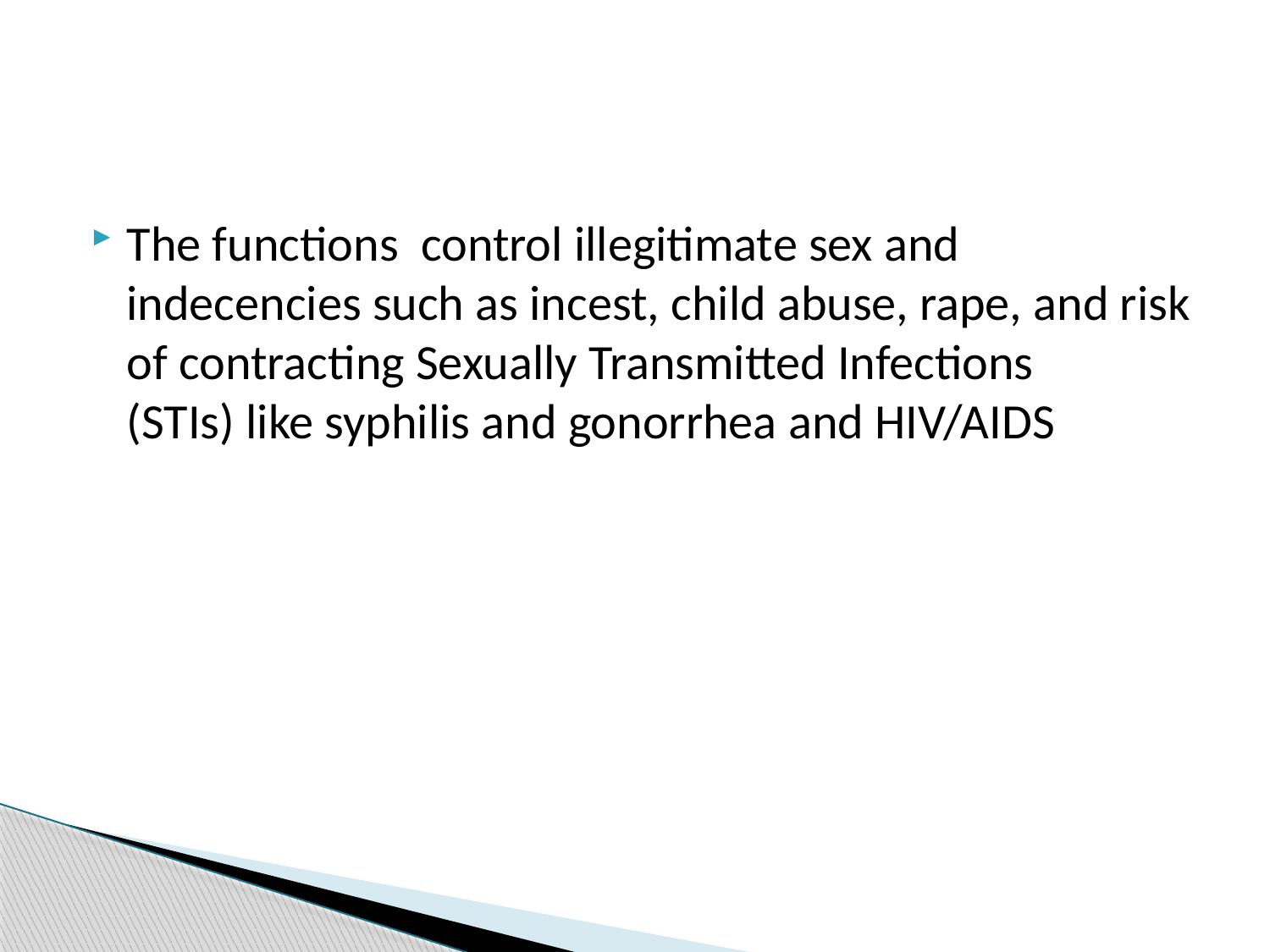

#
The functions  control illegitimate sex and indecencies such as incest, child abuse, rape, and risk of contracting Sexually Transmitted Infections (STIs) like syphilis and gonorrhea and HIV/AIDS